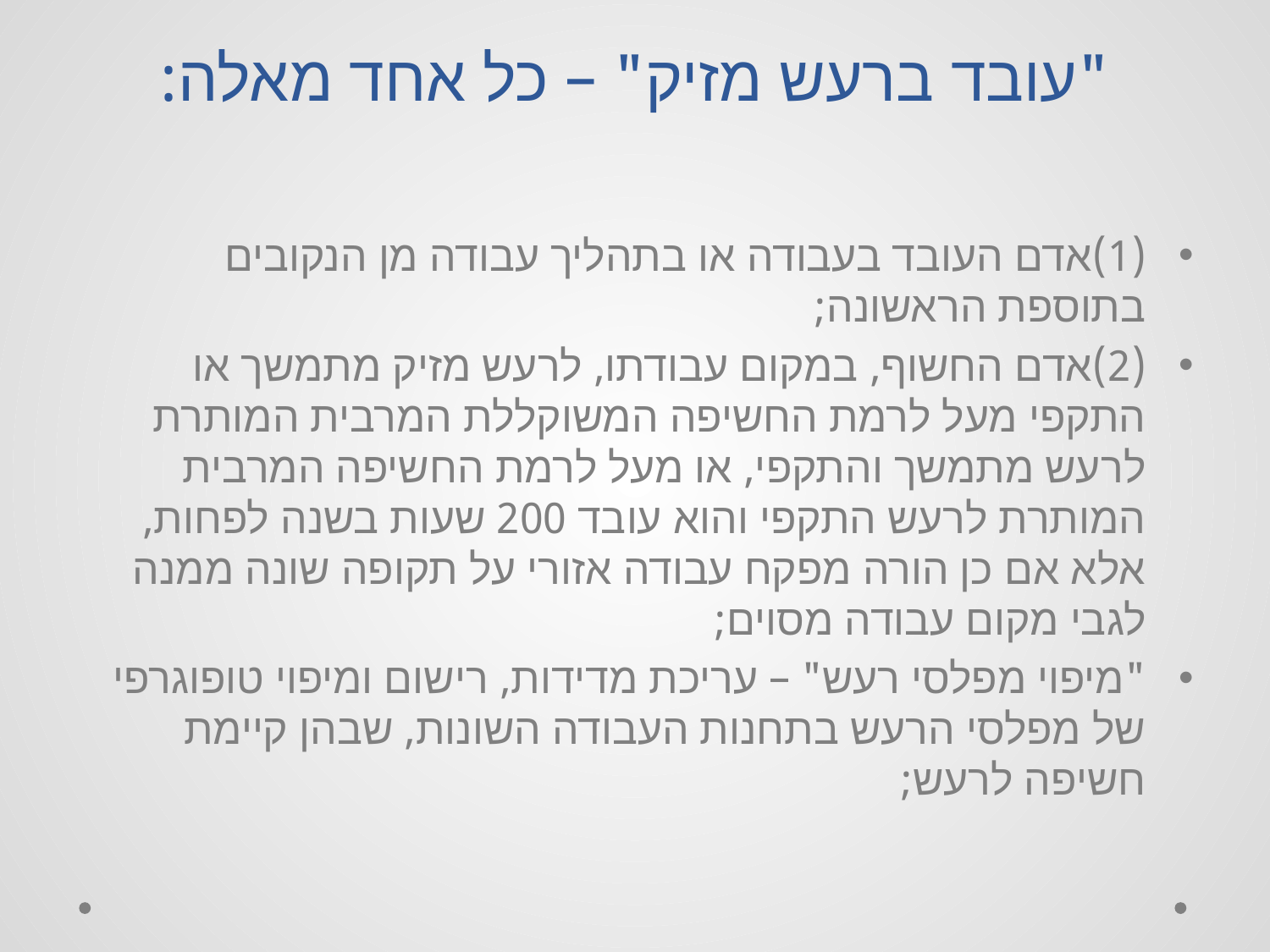

# "עובד ברעש מזיק" – כל אחד מאלה:
(1)	אדם העובד בעבודה או בתהליך עבודה מן הנקובים בתוספת הראשונה;
(2)	אדם החשוף, במקום עבודתו, לרעש מזיק מתמשך או התקפי מעל לרמת החשיפה המשוקללת המרבית המותרת לרעש מתמשך והתקפי, או מעל לרמת החשיפה המרבית המותרת לרעש התקפי והוא עובד 200 שעות בשנה לפחות, אלא אם כן הורה מפקח עבודה אזורי על תקופה שונה ממנה לגבי מקום עבודה מסוים;
"מיפוי מפלסי רעש" – עריכת מדידות, רישום ומיפוי טופוגרפי של מפלסי הרעש בתחנות העבודה השונות, שבהן קיימת חשיפה לרעש;